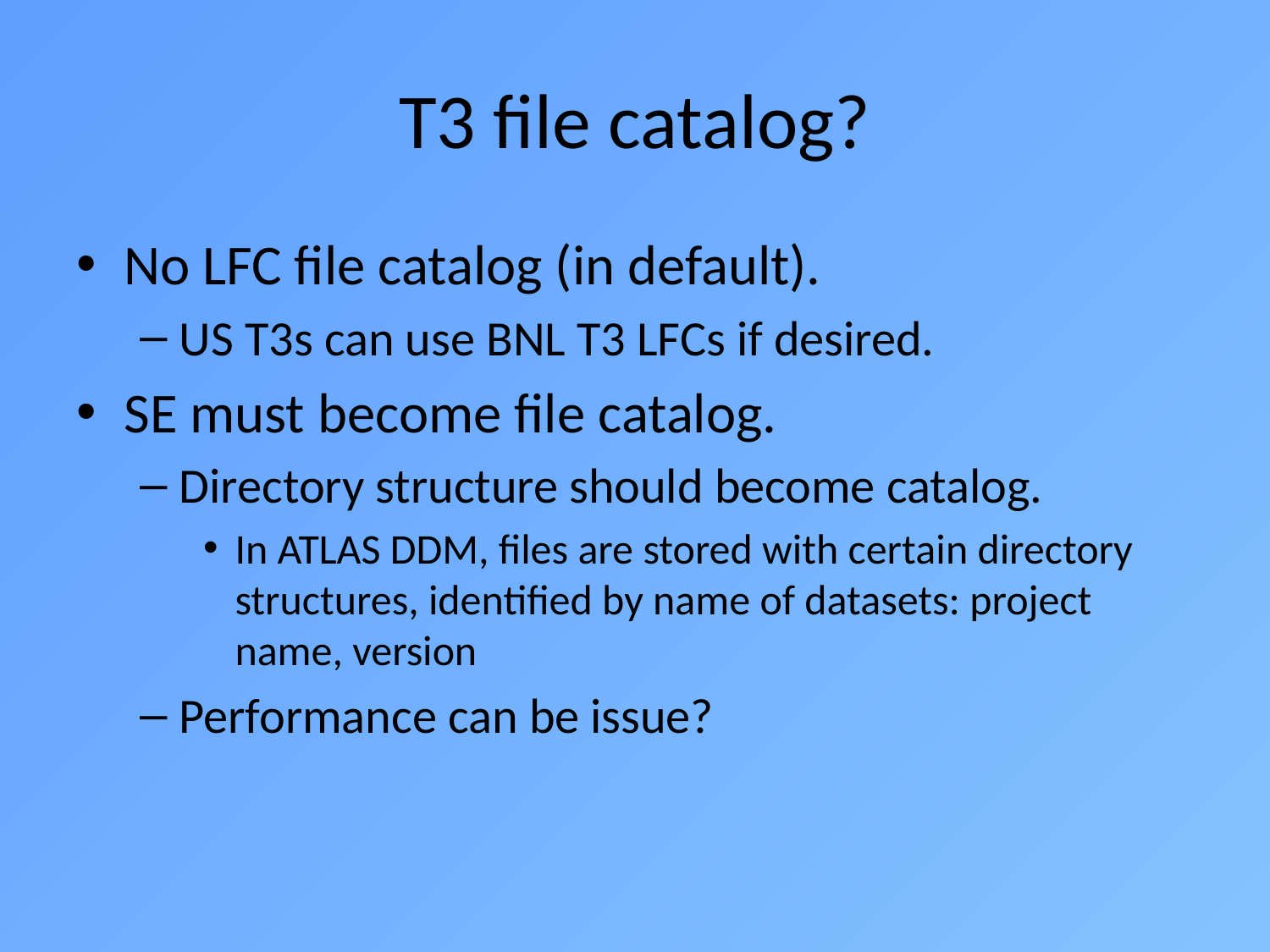

# T3 file catalog?
No LFC file catalog (in default).
US T3s can use BNL T3 LFCs if desired.
SE must become file catalog.
Directory structure should become catalog.
In ATLAS DDM, files are stored with certain directory structures, identified by name of datasets: project name, version
Performance can be issue?